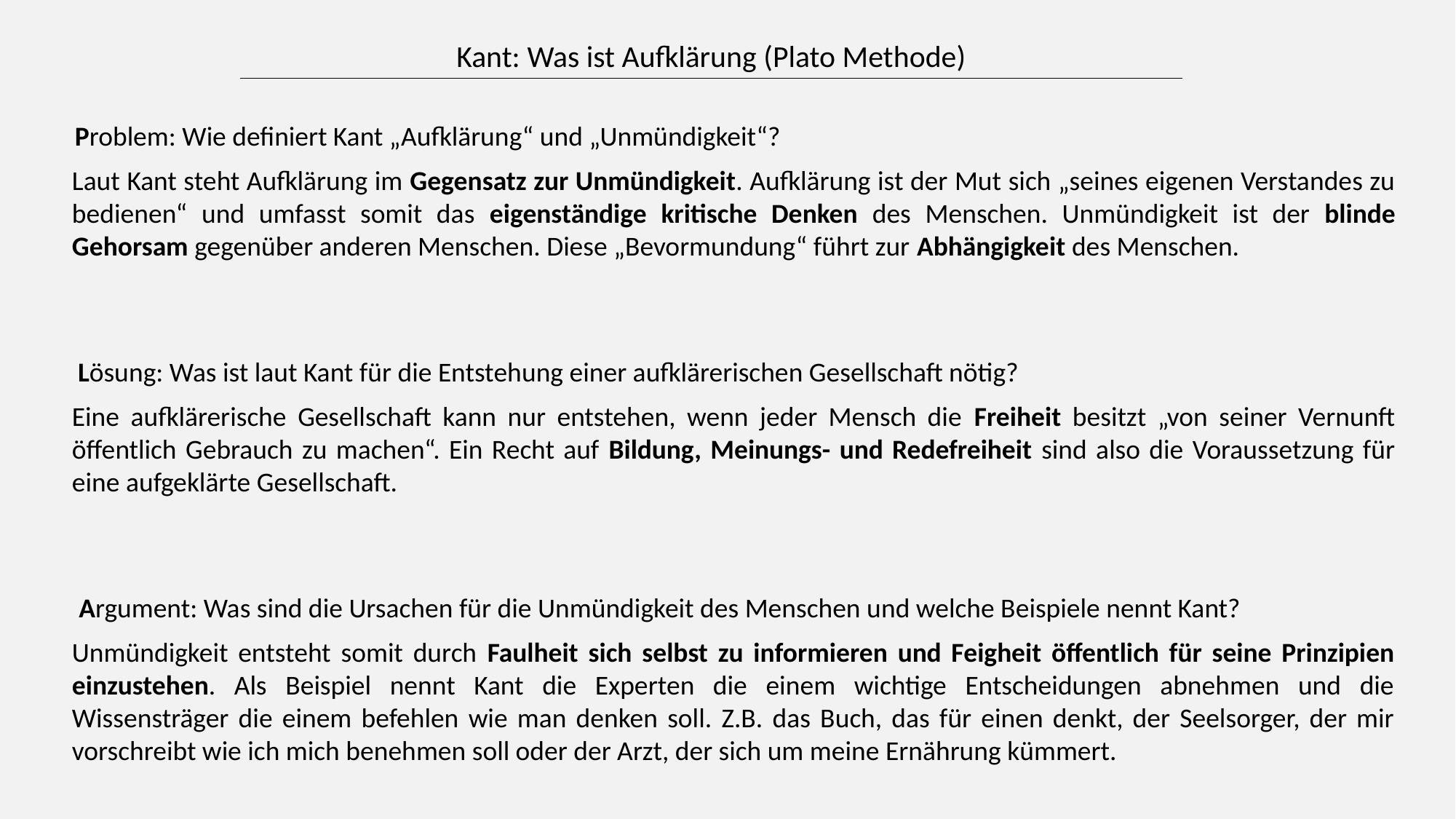

Kant: Was ist Aufklärung (Plato Methode)
Problem: Wie definiert Kant „Aufklärung“ und „Unmündigkeit“?
Laut Kant steht Aufklärung im Gegensatz zur Unmündigkeit. Aufklärung ist der Mut sich „seines eigenen Verstandes zu bedienen“ und umfasst somit das eigenständige kritische Denken des Menschen. Unmündigkeit ist der blinde Gehorsam gegenüber anderen Menschen. Diese „Bevormundung“ führt zur Abhängigkeit des Menschen.
Lösung: Was ist laut Kant für die Entstehung einer aufklärerischen Gesellschaft nötig?
Eine aufklärerische Gesellschaft kann nur entstehen, wenn jeder Mensch die Freiheit besitzt „von seiner Vernunft öffentlich Gebrauch zu machen“. Ein Recht auf Bildung, Meinungs- und Redefreiheit sind also die Voraussetzung für eine aufgeklärte Gesellschaft.
Argument: Was sind die Ursachen für die Unmündigkeit des Menschen und welche Beispiele nennt Kant?
Unmündigkeit entsteht somit durch Faulheit sich selbst zu informieren und Feigheit öffentlich für seine Prinzipien einzustehen. Als Beispiel nennt Kant die Experten die einem wichtige Entscheidungen abnehmen und die Wissensträger die einem befehlen wie man denken soll. Z.B. das Buch, das für einen denkt, der Seelsorger, der mir vorschreibt wie ich mich benehmen soll oder der Arzt, der sich um meine Ernährung kümmert.